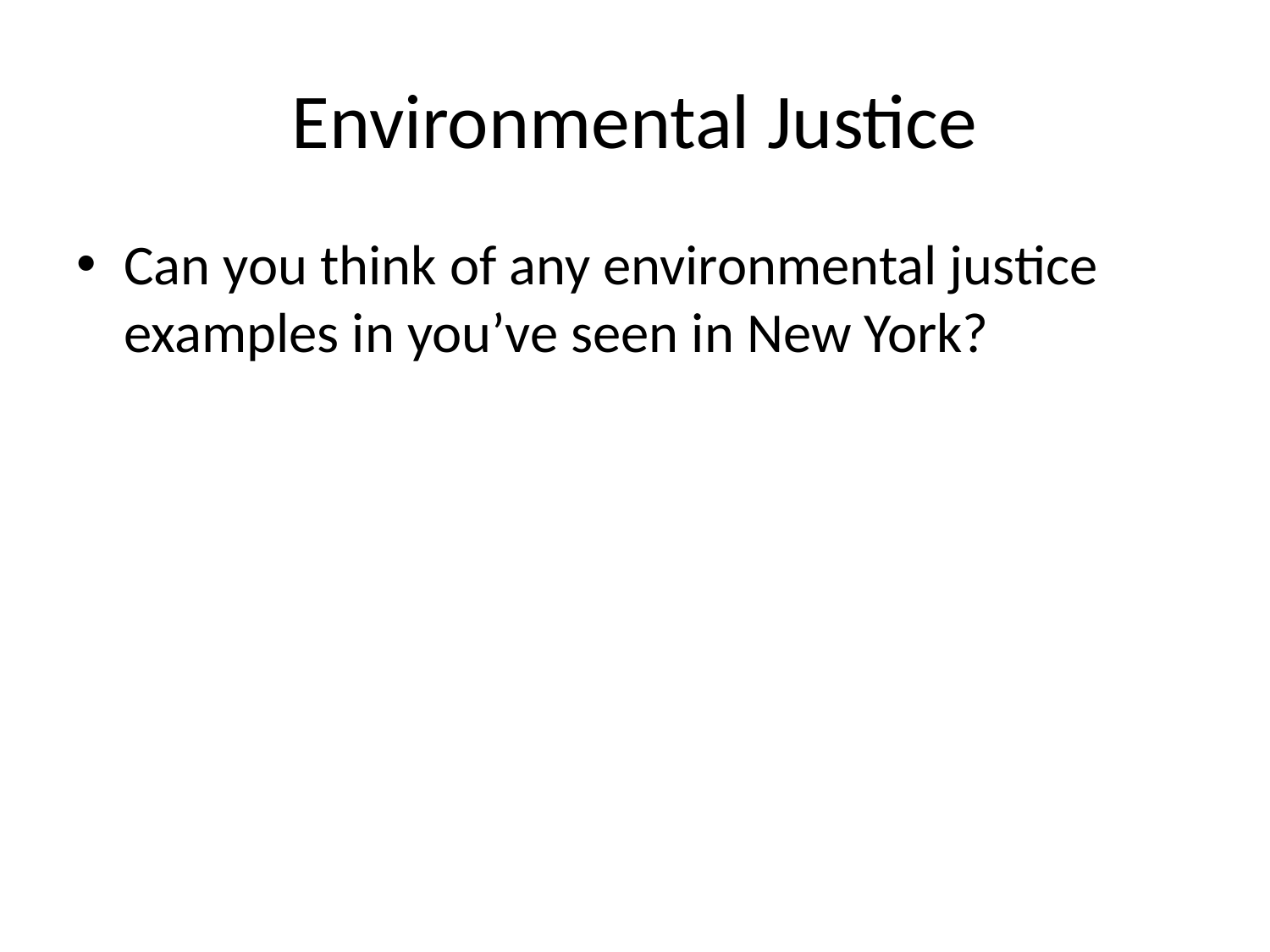

# Environmental Justice
Can you think of any environmental justice examples in you’ve seen in New York?